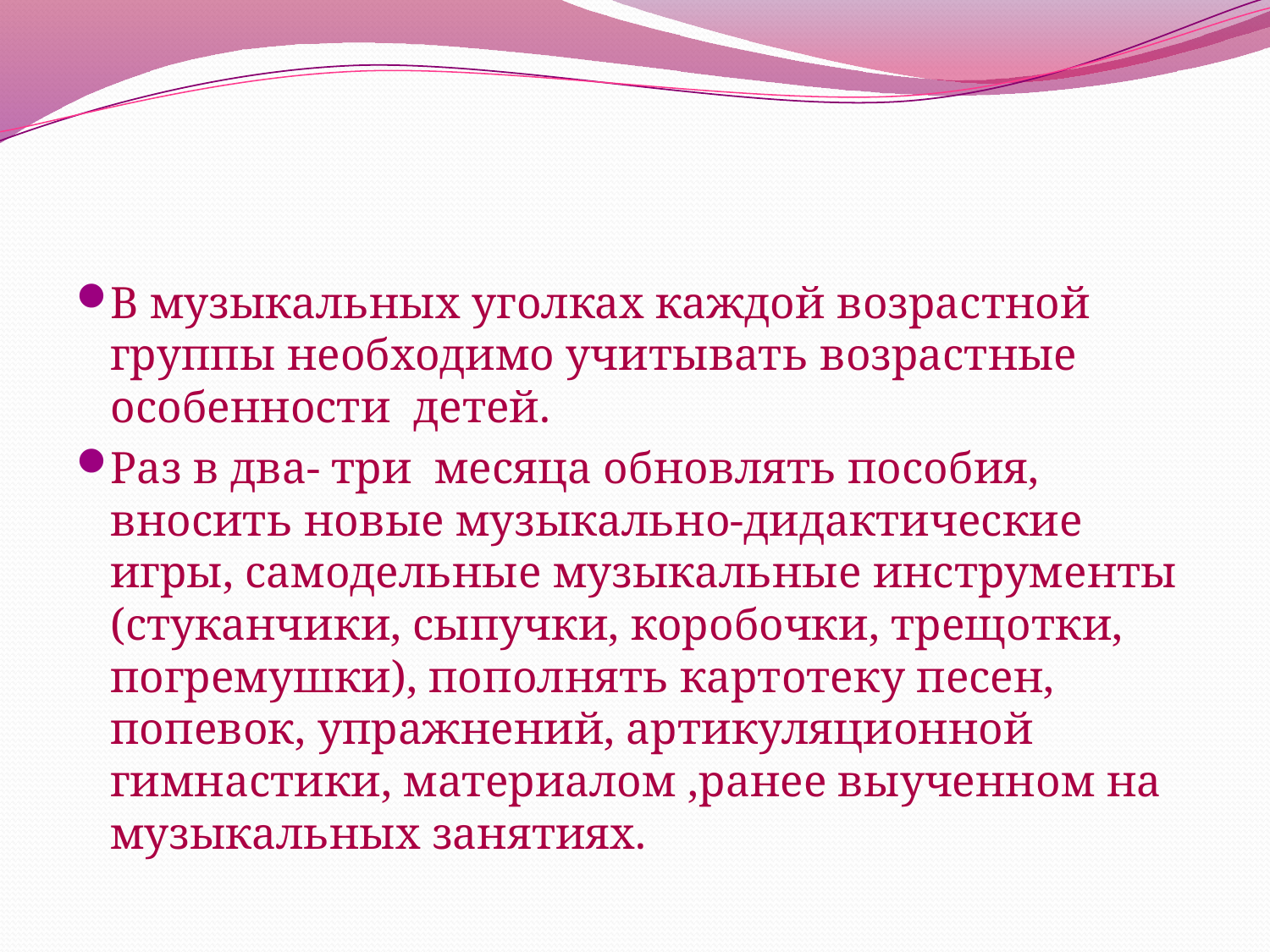

В музыкальных уголках каждой возрастной группы необходимо учитывать возрастные особенности  детей.
Раз в два- три  месяца обновлять пособия, вносить новые музыкально-дидактические игры, самодельные музыкальные инструменты (стуканчики, сыпучки, коробочки, трещотки, погремушки), пополнять картотеку песен, попевок, упражнений, артикуляционной гимнастики, материалом ,ранее выученном на музыкальных занятиях.